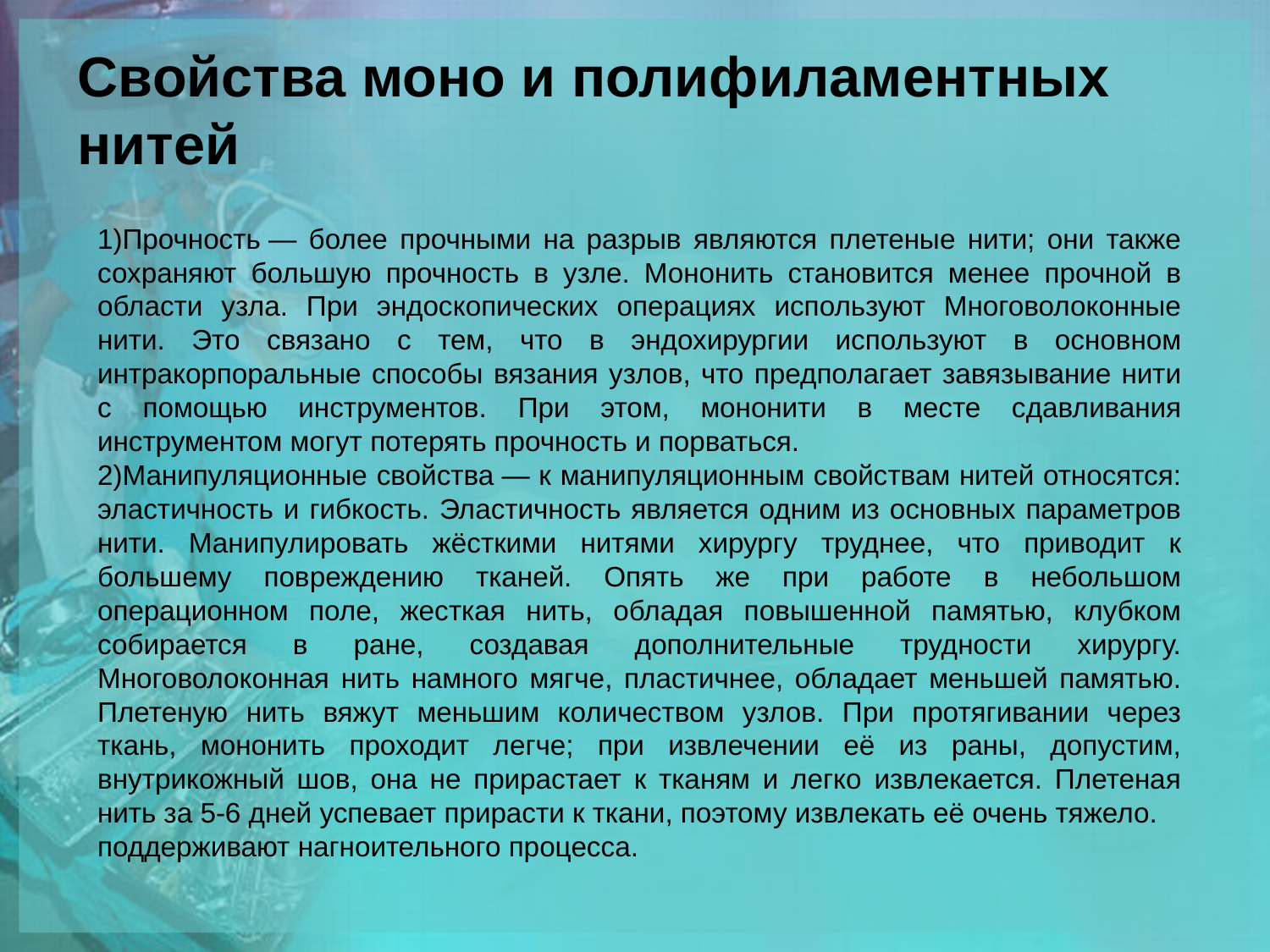

# Свойства моно и полифиламентных нитей
1)Прочность — более прочными на разрыв являются плетеные нити; они также сохраняют большую прочность в узле. Мононить становится менее прочной в области узла. При эндоскопических операциях используют Многоволоконные нити. Это связано с тем, что в эндохирургии используют в основном интракорпоральные способы вязания узлов, что предполагает завязывание нити с помощью инструментов. При этом, мононити в месте сдавливания инструментом могут потерять прочность и порваться.
2)Манипуляционные свойства — к манипуляционным свойствам нитей относятся: эластичность и гибкость. Эластичность является одним из основных параметров нити. Манипулировать жёсткими нитями хирургу труднее, что приводит к большему повреждению тканей. Опять же при работе в небольшом операционном поле, жесткая нить, обладая повышенной памятью, клубком собирается в ране, создавая дополнительные трудности хирургу. Многоволоконная нить намного мягче, пластичнее, обладает меньшей памятью. Плетеную нить вяжут меньшим количеством узлов. При протягивании через ткань, мононить проходит легче; при извлечении её из раны, допустим, внутрикожный шов, она не прирастает к тканям и легко извлекается. Плетеная нить за 5-6 дней успевает прирасти к ткани, поэтому извлекать её очень тяжело.
поддерживают нагноительного процесса.